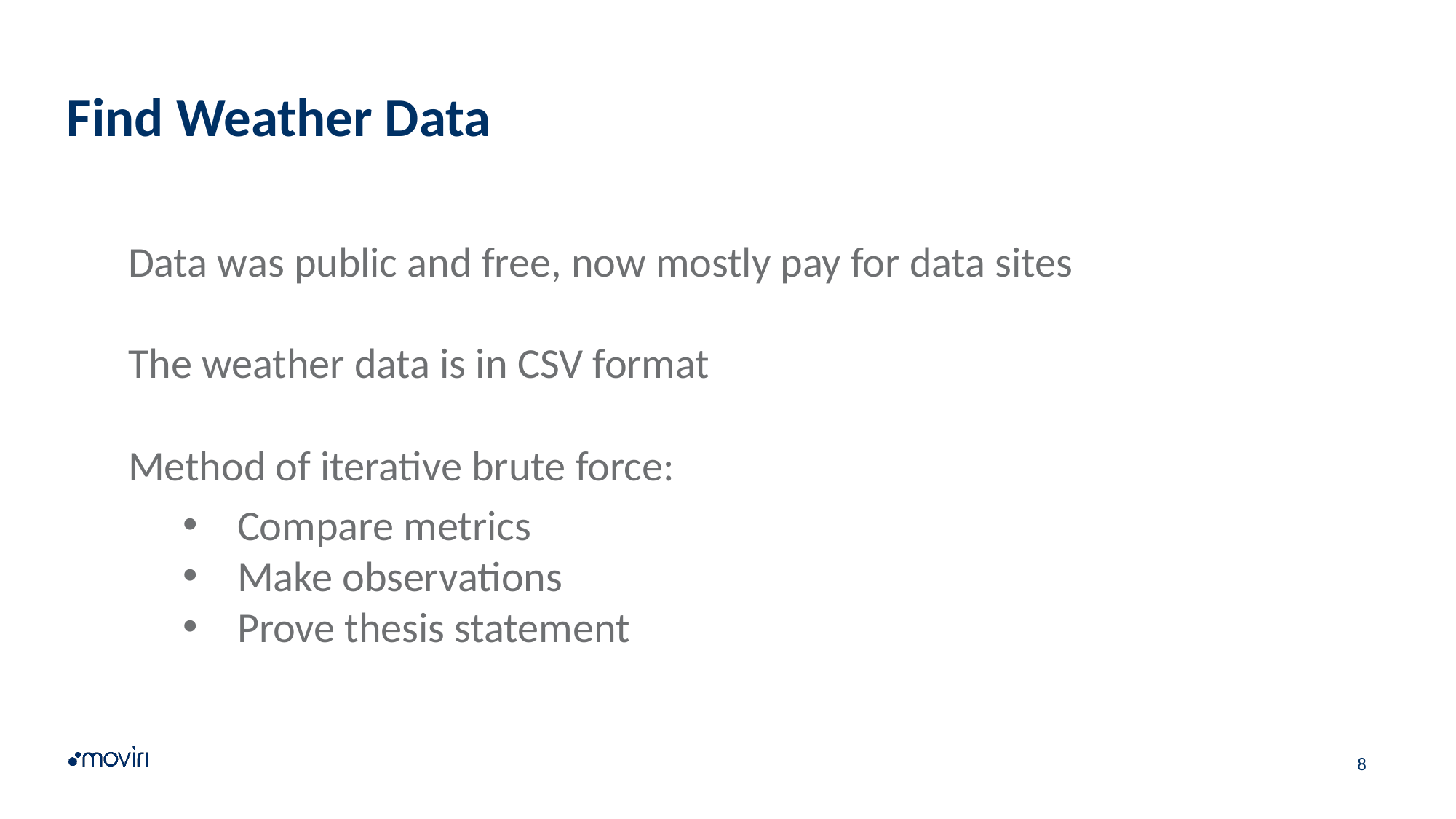

# Find Weather Data
Data was public and free, now mostly pay for data sites

The weather data is in CSV format

Method of iterative brute force:
Compare metrics
Make observations
Prove thesis statement